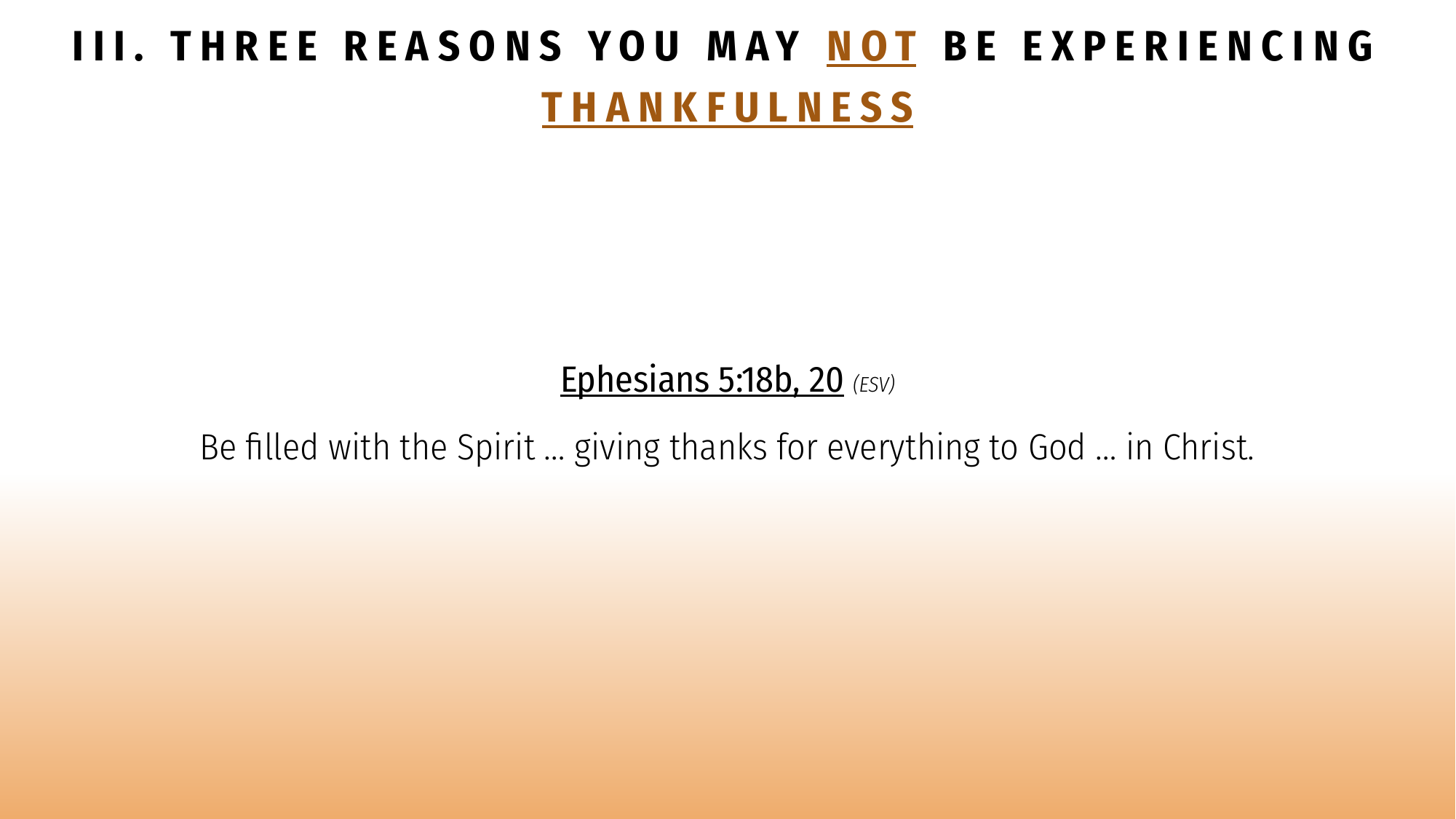

# III. THREE reasons you may not be experiencing thankfulness
Ephesians 5:18b, 20 (ESV)
Be filled with the Spirit … giving thanks for everything to God … in Christ.